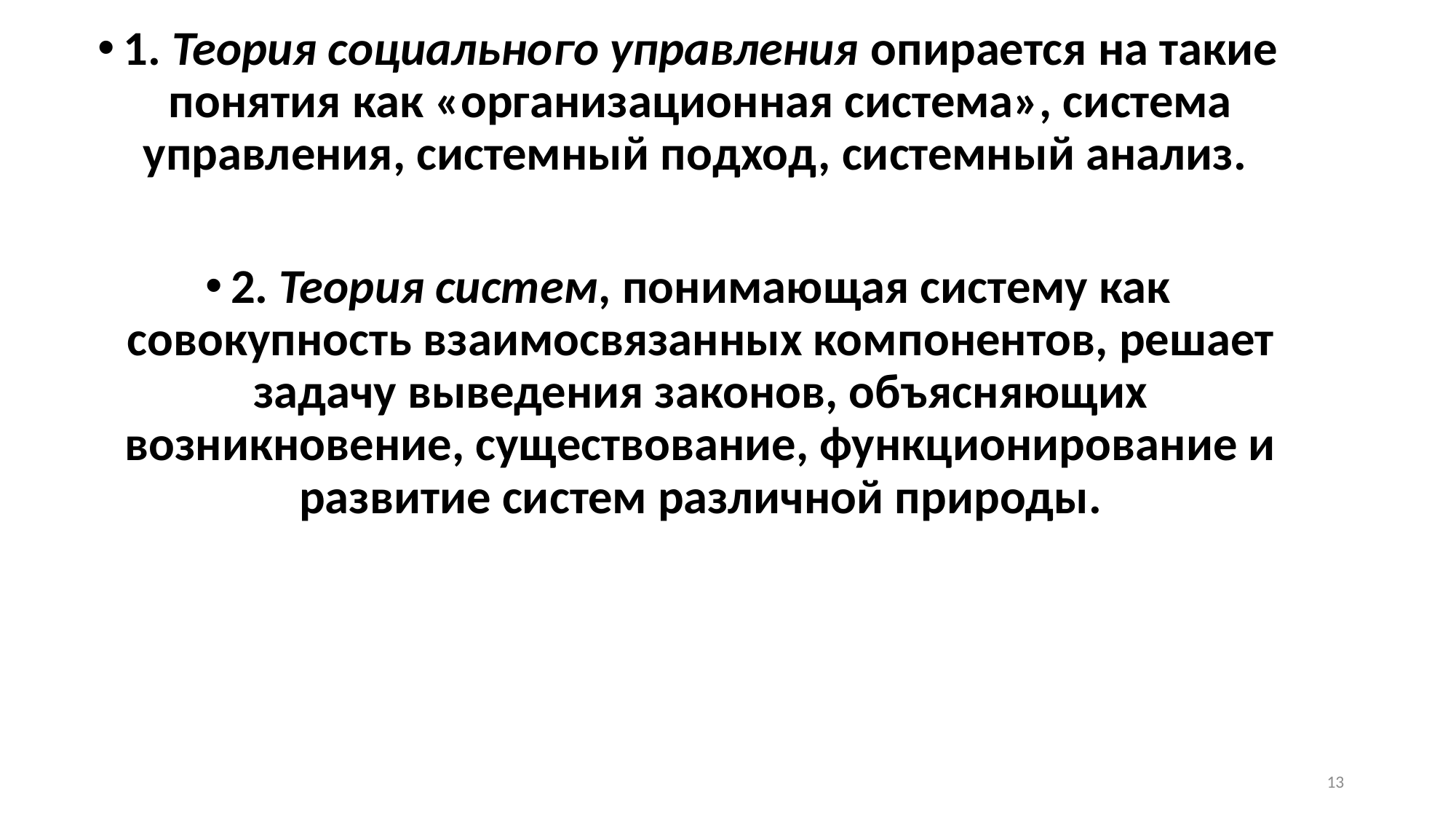

1. Теория социального управления опирается на такие понятия как «организационная система», система управления, системный подход, системный анализ.

2. Теория систем, понимающая систему как совокупность взаимосвязанных компонентов, решает задачу выведения законов, объясняющих возникновение, существование, функционирование и развитие систем различной природы.
13